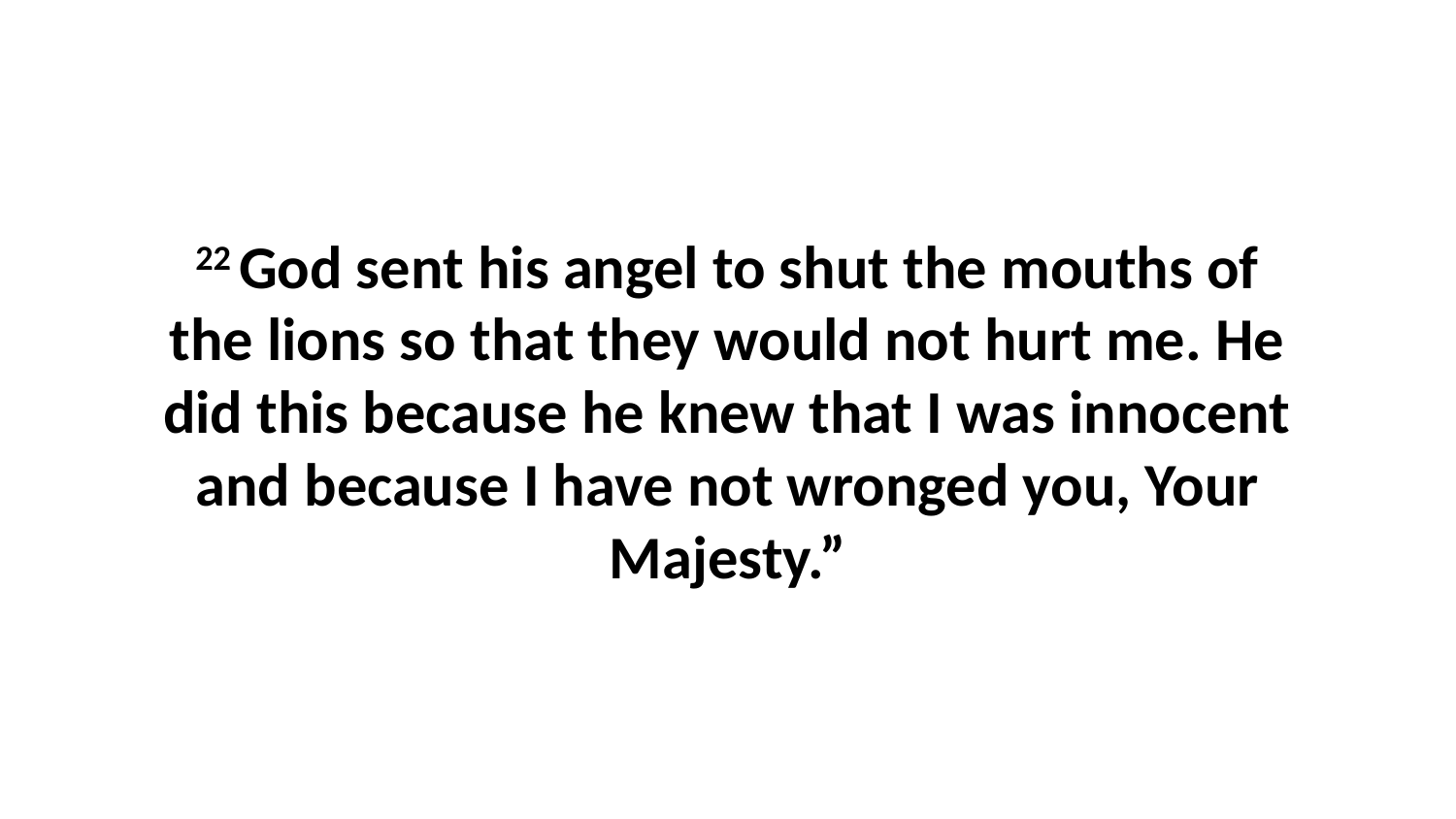

22 God sent his angel to shut the mouths of the lions so that they would not hurt me. He did this because he knew that I was innocent and because I have not wronged you, Your Majesty.”